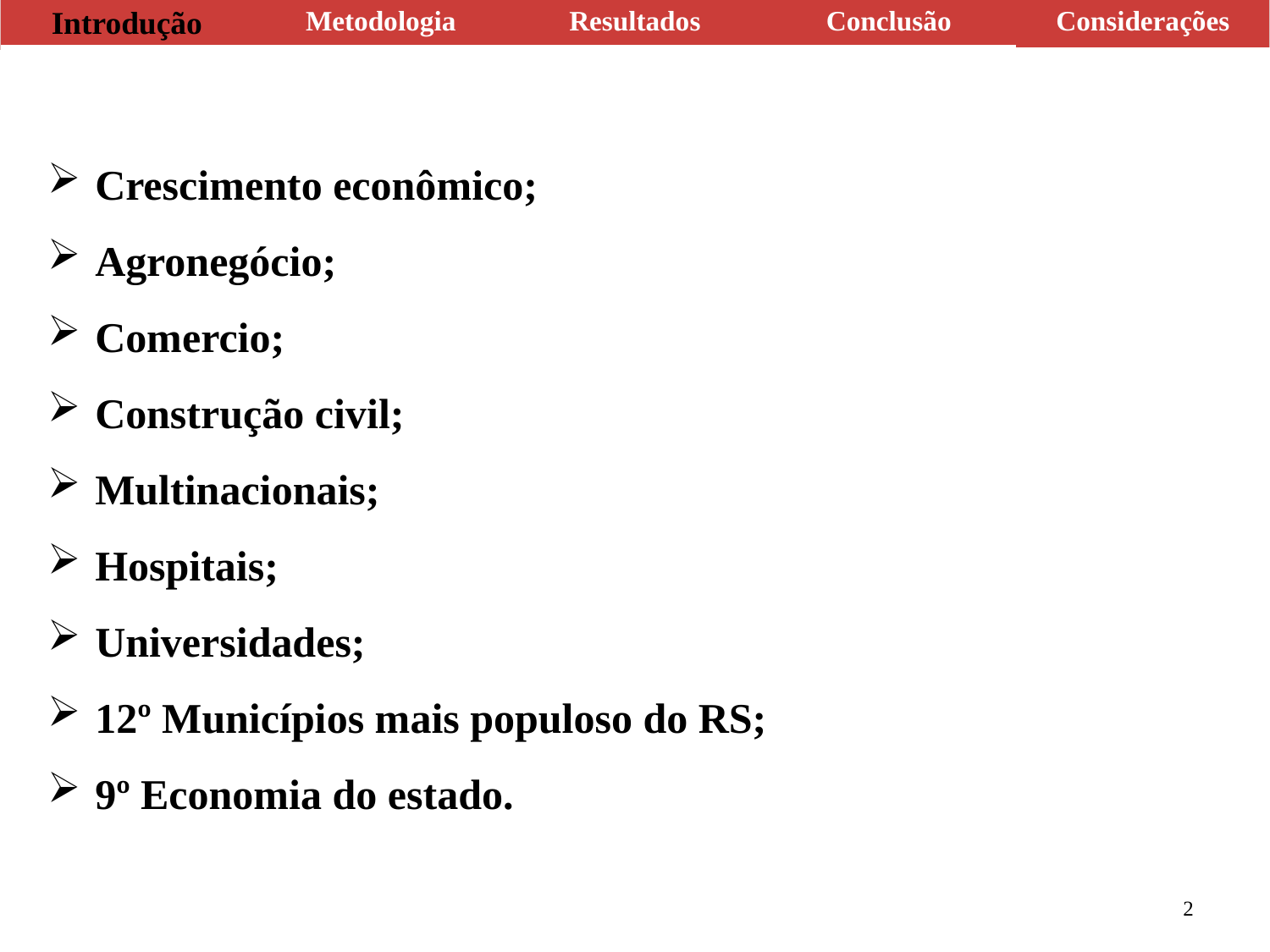

| Introdução | Metodologia | Resultados | Conclusão | Considerações |
| --- | --- | --- | --- | --- |
Crescimento econômico;
Agronegócio;
Comercio;
Construção civil;
Multinacionais;
Hospitais;
Universidades;
12º Municípios mais populoso do RS;
9º Economia do estado.

2